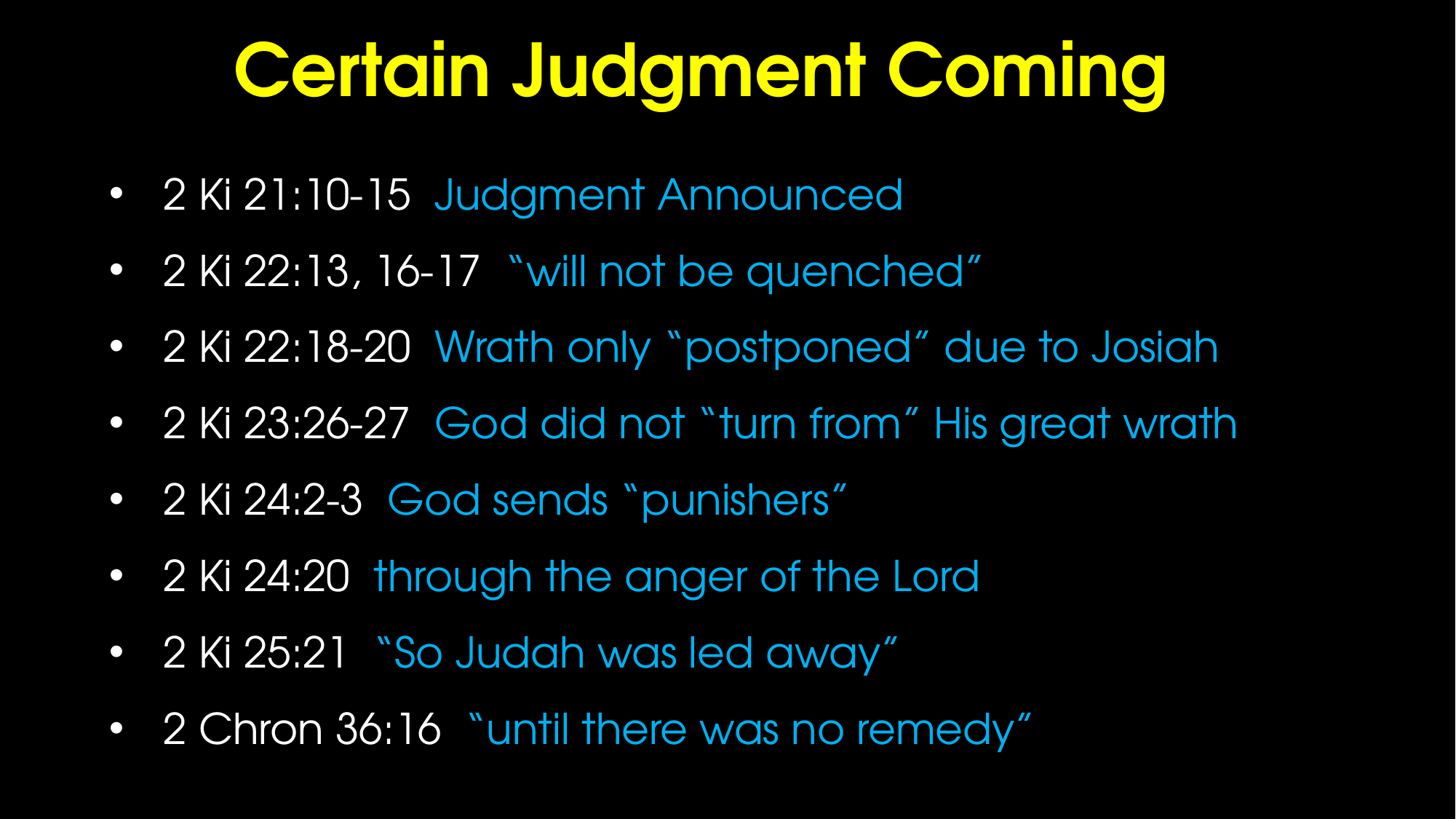

Certain Judgment Coming
2 Ki 21:10-15  Judgment Announced
2 Ki 22:13, 16-17  “will not be quenched”
2 Ki 22:18-20  Wrath only “postponed” due to Josiah
2 Ki 23:26-27  God did not “turn from” His great wrath
2 Ki 24:2-3  God sends “punishers”
2 Ki 24:20  through the anger of the Lord
2 Ki 25:21  “So Judah was led away”
2 Chron 36:16  “until there was no remedy”